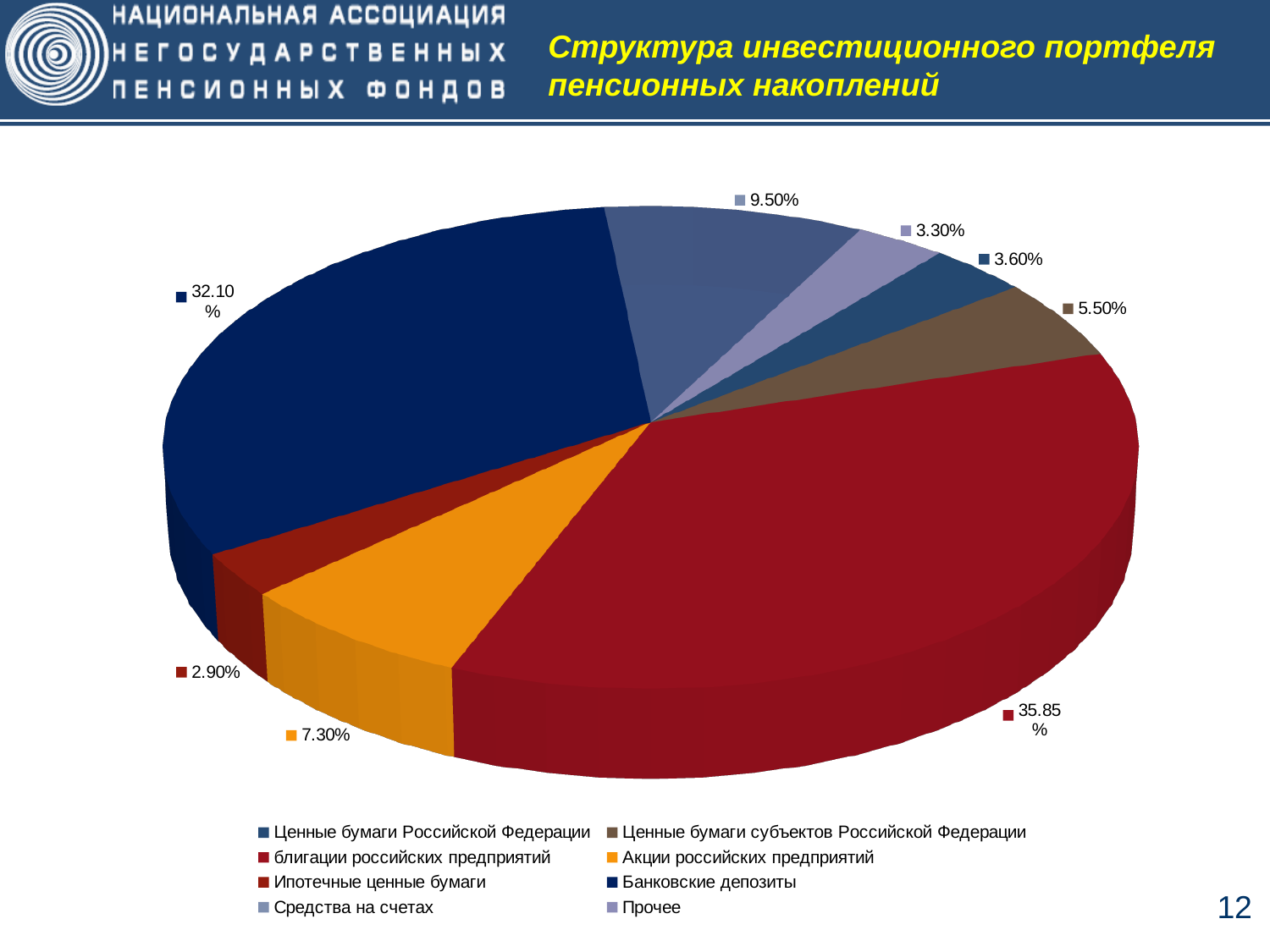

Структура инвестиционного портфеля пенсионных накоплений

[unsupported chart]